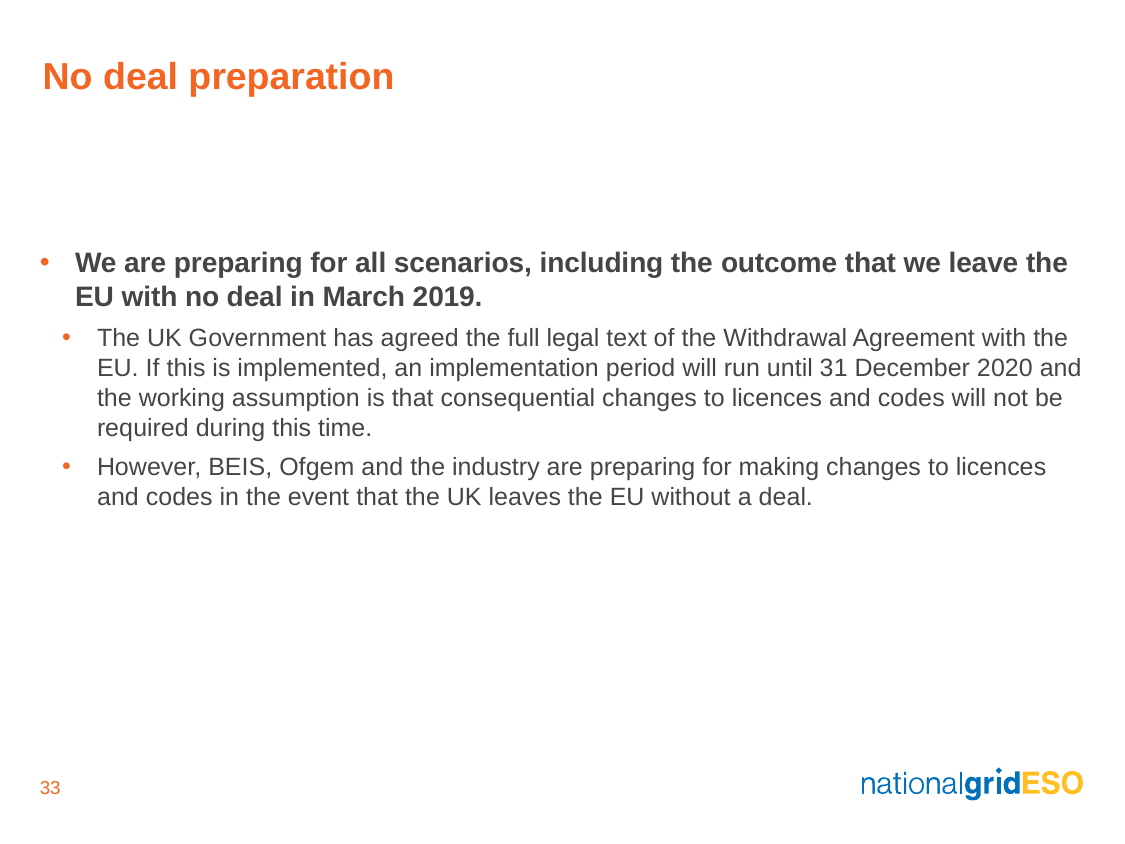

# No deal preparation
We are preparing for all scenarios, including the outcome that we leave the EU with no deal in March 2019.
The UK Government has agreed the full legal text of the Withdrawal Agreement with the EU. If this is implemented, an implementation period will run until 31 December 2020 and the working assumption is that consequential changes to licences and codes will not be required during this time.
However, BEIS, Ofgem and the industry are preparing for making changes to licences and codes in the event that the UK leaves the EU without a deal.